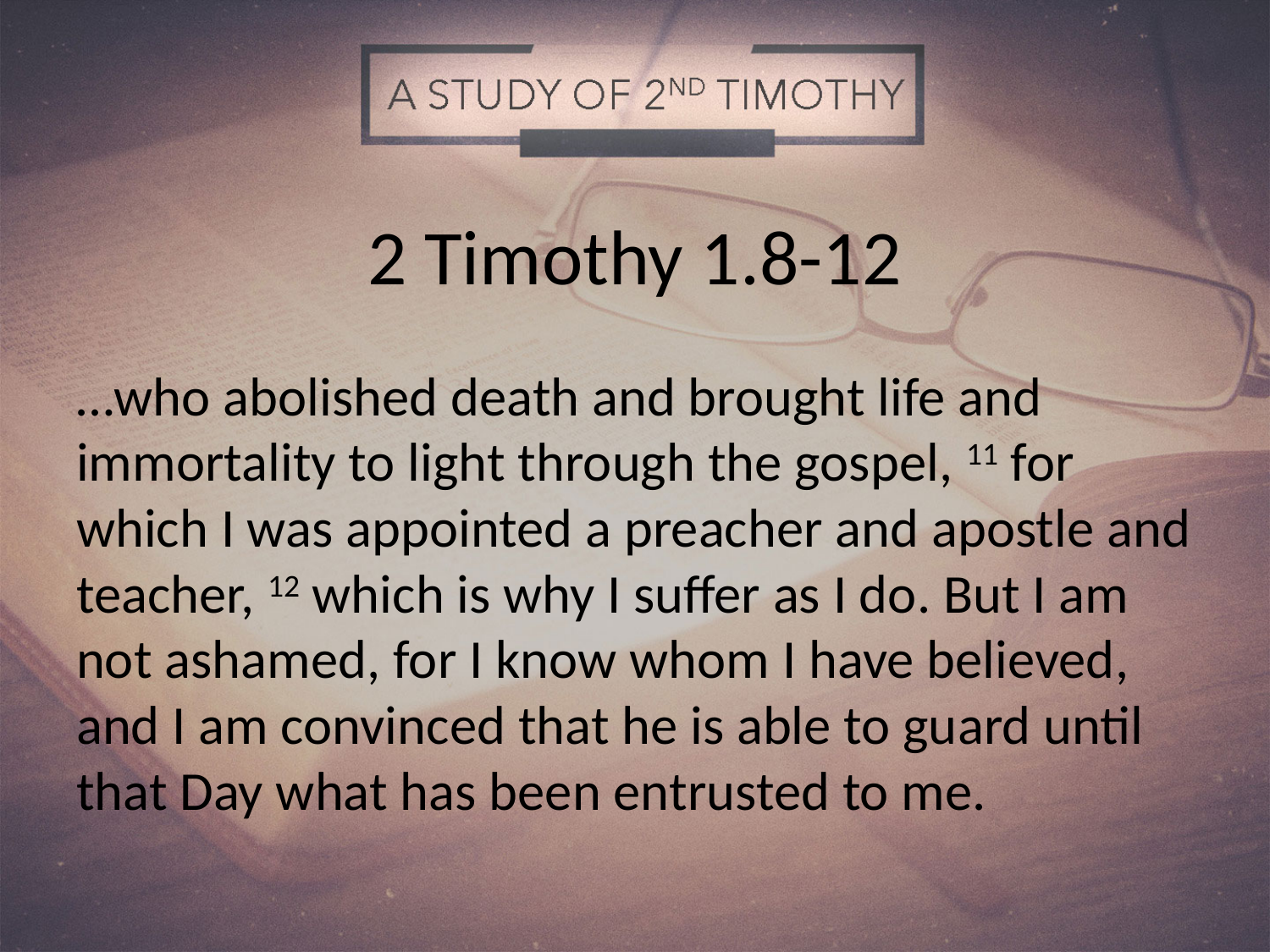

# 2 Timothy 1.8-12
…who abolished death and brought life and immortality to light through the gospel, 11 for which I was appointed a preacher and apostle and teacher, 12 which is why I suffer as I do. But I am not ashamed, for I know whom I have believed, and I am convinced that he is able to guard until that Day what has been entrusted to me.